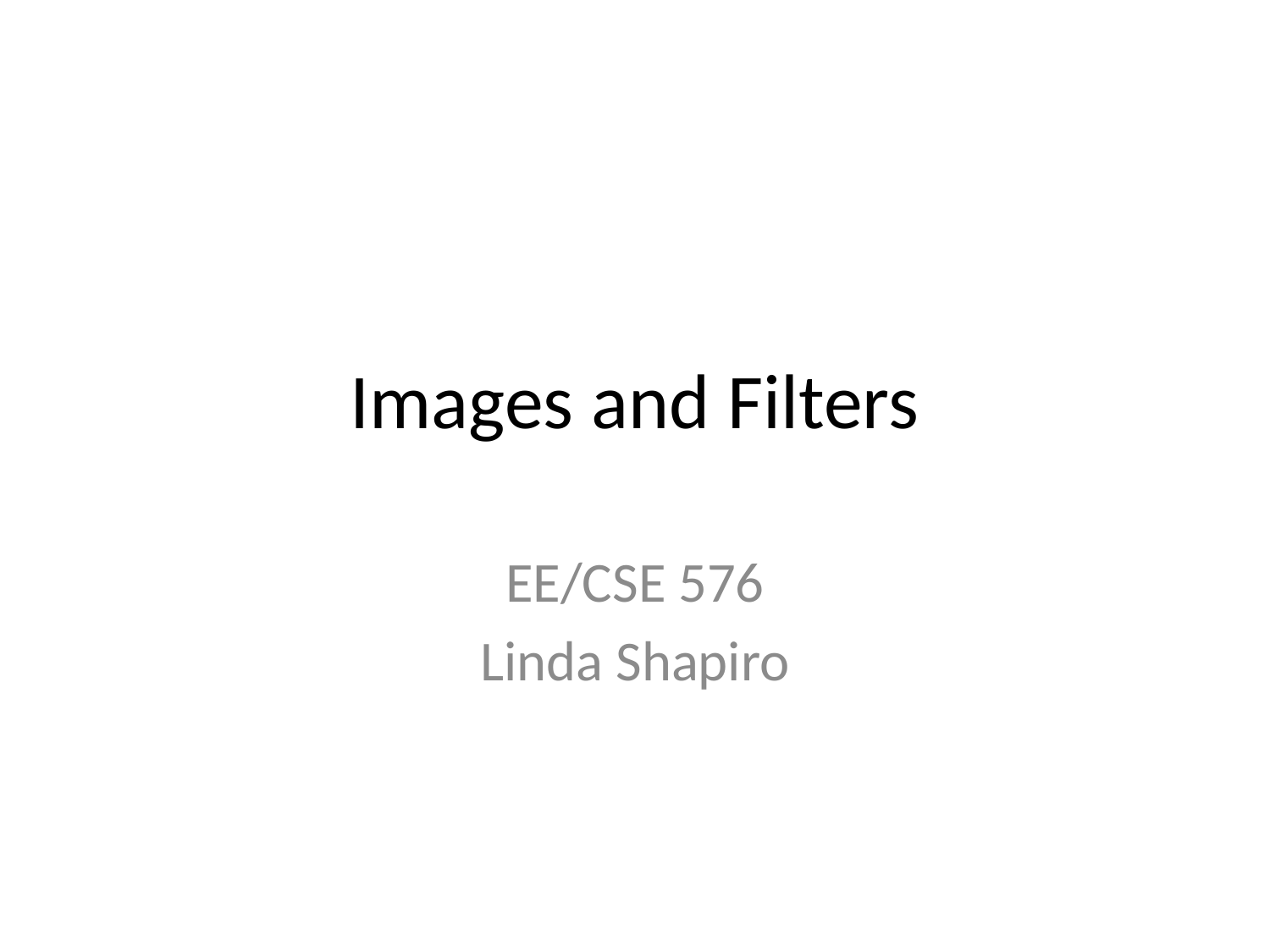

# Images and Filters
EE/CSE 576
Linda Shapiro